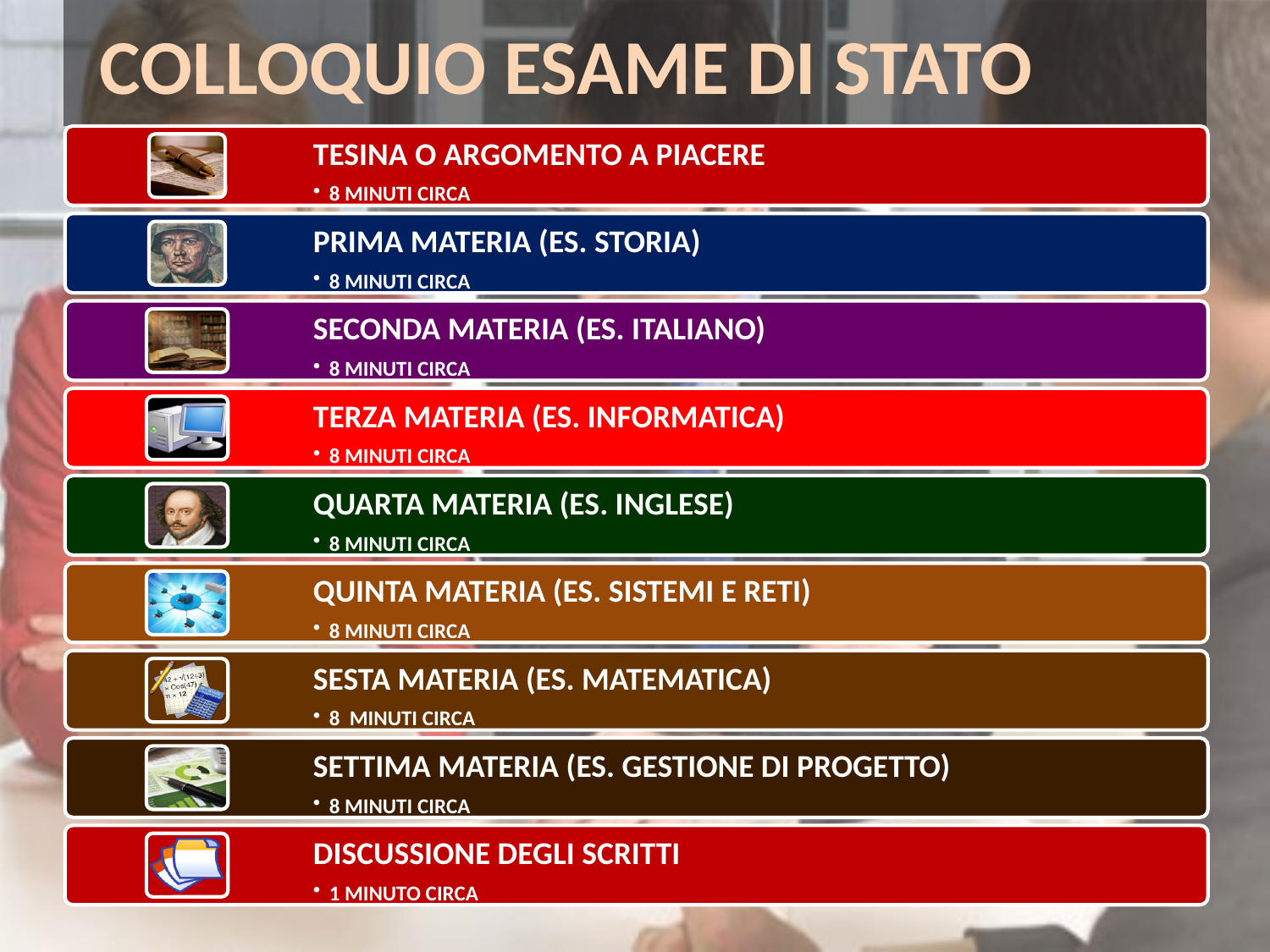

# Colloquio esame di stato
TESINA O ARGOMENTO A PIACERE
8 MINUTI CIRCA
PRIMA MATERIA (ES. STORIA)
8 MINUTI CIRCA
SECONDA MATERIA (ES. ITALIANO)
8 MINUTI CIRCA
TERZA MATERIA (ES. INFORMATICA)
8 MINUTI CIRCA
QUARTA MATERIA (ES. INGLESE)
8 MINUTI CIRCA
QUINTA MATERIA (ES. SISTEMI E RETI)
8 MINUTI CIRCA
SESTA MATERIA (ES. MATEMATICA)
8  MINUTI CIRCA
SETTIMA MATERIA (ES. GESTIONE DI PROGETTO)
8 MINUTI CIRCA
DISCUSSIONE DEGLI SCRITTI
1 MINUTO CIRCA